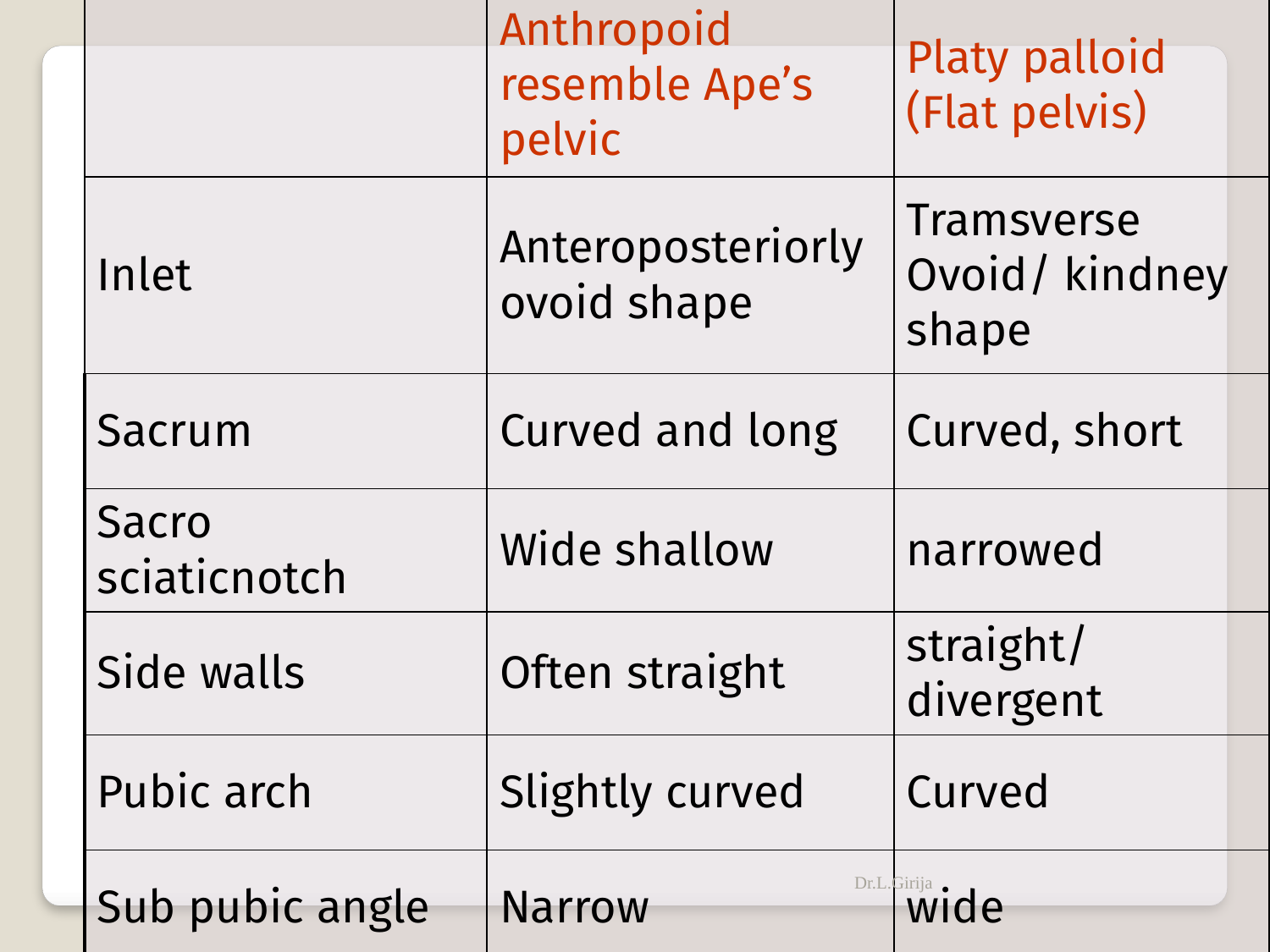

|  | Anthropoid resemble Ape’s pelvic | Platy palloid (Flat pelvis) |
| --- | --- | --- |
| Inlet | Anteroposteriorly ovoid shape | Tramsverse Ovoid/ kindney shape |
| Sacrum | Curved and long | Curved, short |
| Sacro sciaticnotch | Wide shallow | narrowed |
| Side walls | Often straight | straight/divergent |
| Pubic arch | Slightly curved | Curved |
| Sub pubic angle | Narrow | wide |
Dr.L.Girija